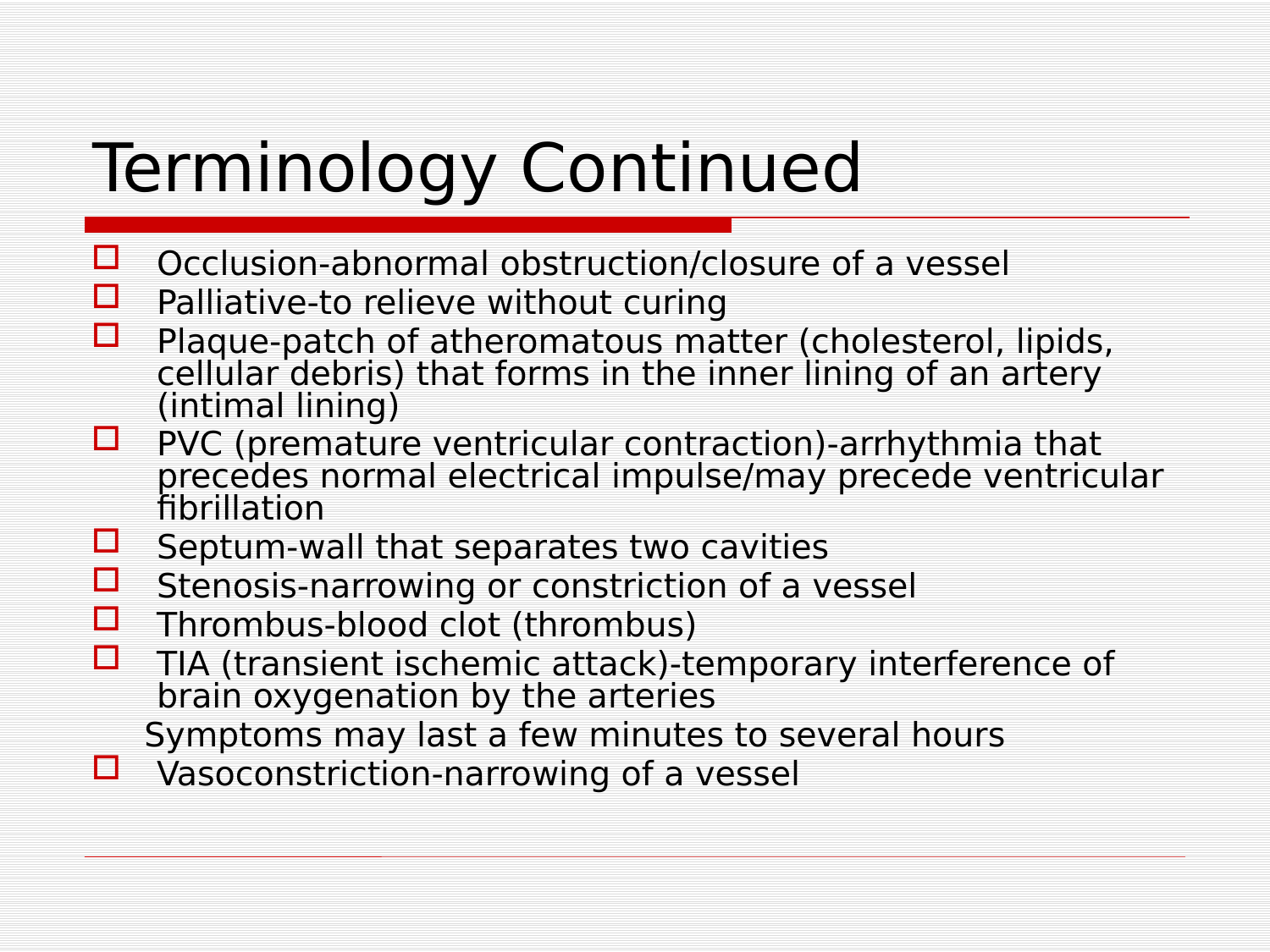

# Terminology Continued
Occlusion-abnormal obstruction/closure of a vessel
Palliative-to relieve without curing
Plaque-patch of atheromatous matter (cholesterol, lipids, cellular debris) that forms in the inner lining of an artery (intimal lining)
PVC (premature ventricular contraction)-arrhythmia that precedes normal electrical impulse/may precede ventricular fibrillation
Septum-wall that separates two cavities
Stenosis-narrowing or constriction of a vessel
Thrombus-blood clot (thrombus)
TIA (transient ischemic attack)-temporary interference of brain oxygenation by the arteries
     Symptoms may last a few minutes to several hours
Vasoconstriction-narrowing of a vessel